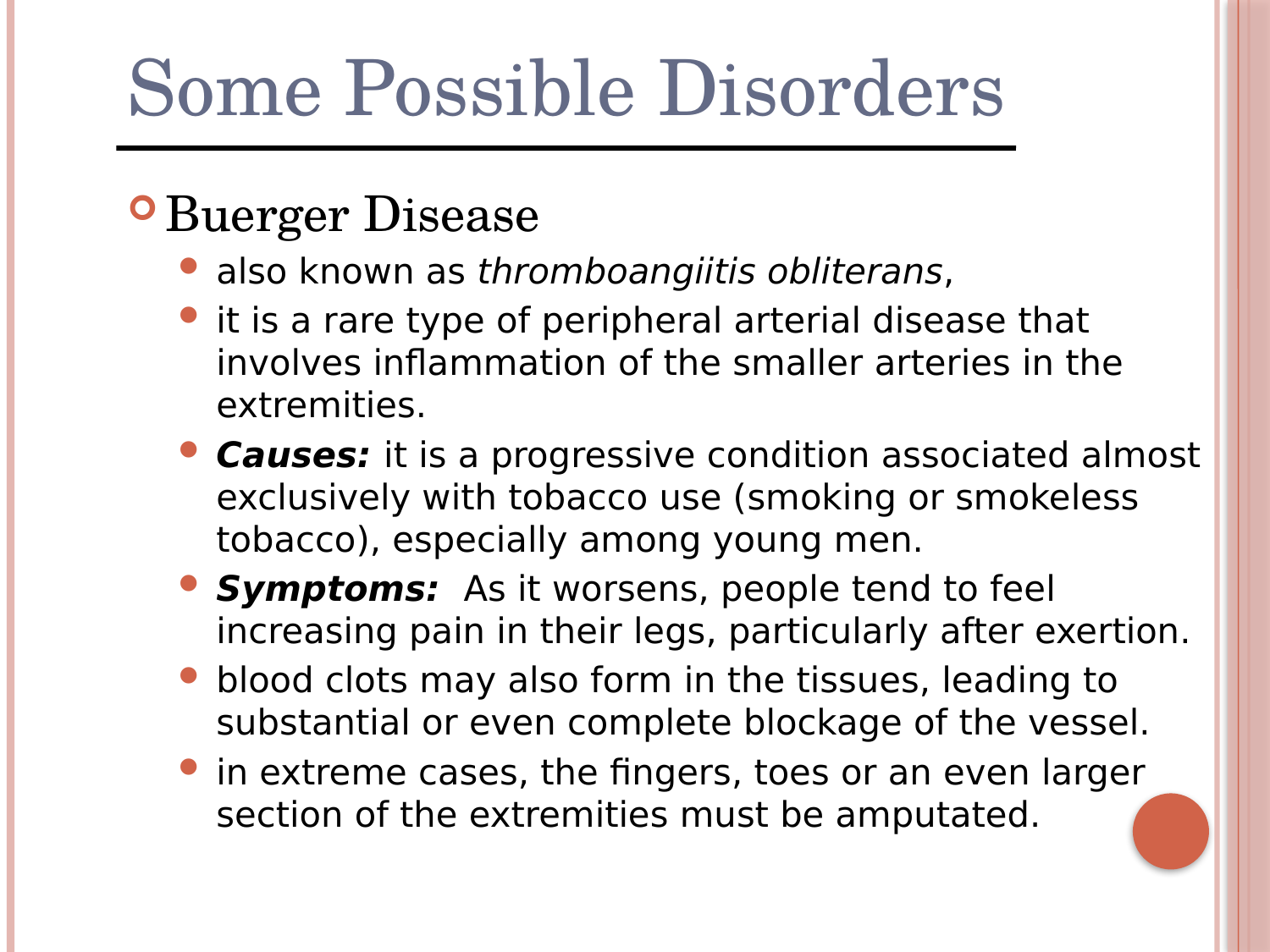

Some Possible Disorders

Buerger Disease
also known as thromboangiitis obliterans,
it is a rare type of peripheral arterial disease that involves inflammation of the smaller arteries in the extremities.
Causes: it is a progressive condition associated almost exclusively with tobacco use (smoking or smokeless tobacco), especially among young men.
Symptoms:  As it worsens, people tend to feel increasing pain in their legs, particularly after exertion.
blood clots may also form in the tissues, leading to substantial or even complete blockage of the vessel.
in extreme cases, the fingers, toes or an even larger section of the extremities must be amputated.